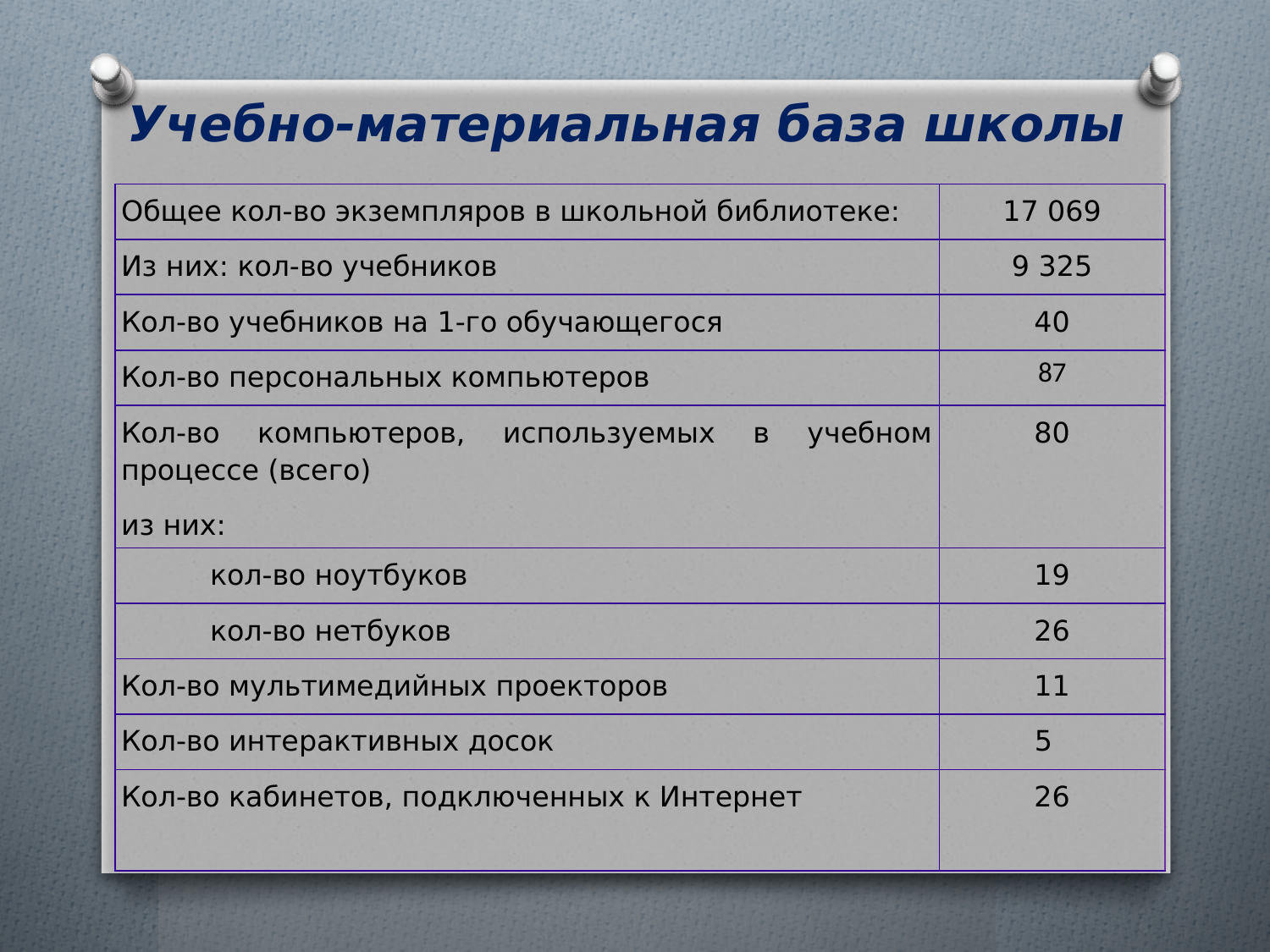

Учебно-материальная база школы
| Общее кол-во экземпляров в школьной библиотеке: | 17 069 |
| --- | --- |
| Из них: кол-во учебников | 9 325 |
| Кол-во учебников на 1-го обучающегося | 40 |
| Кол-во персональных компьютеров | 87 |
| Кол-во компьютеров, используемых в учебном процессе (всего) из них: | 80 |
| кол-во ноутбуков | 19 |
| кол-во нетбуков | 26 |
| Кол-во мультимедийных проекторов | 11 |
| Кол-во интерактивных досок | 5 |
| Кол-во кабинетов, подключенных к Интернет | 26 |